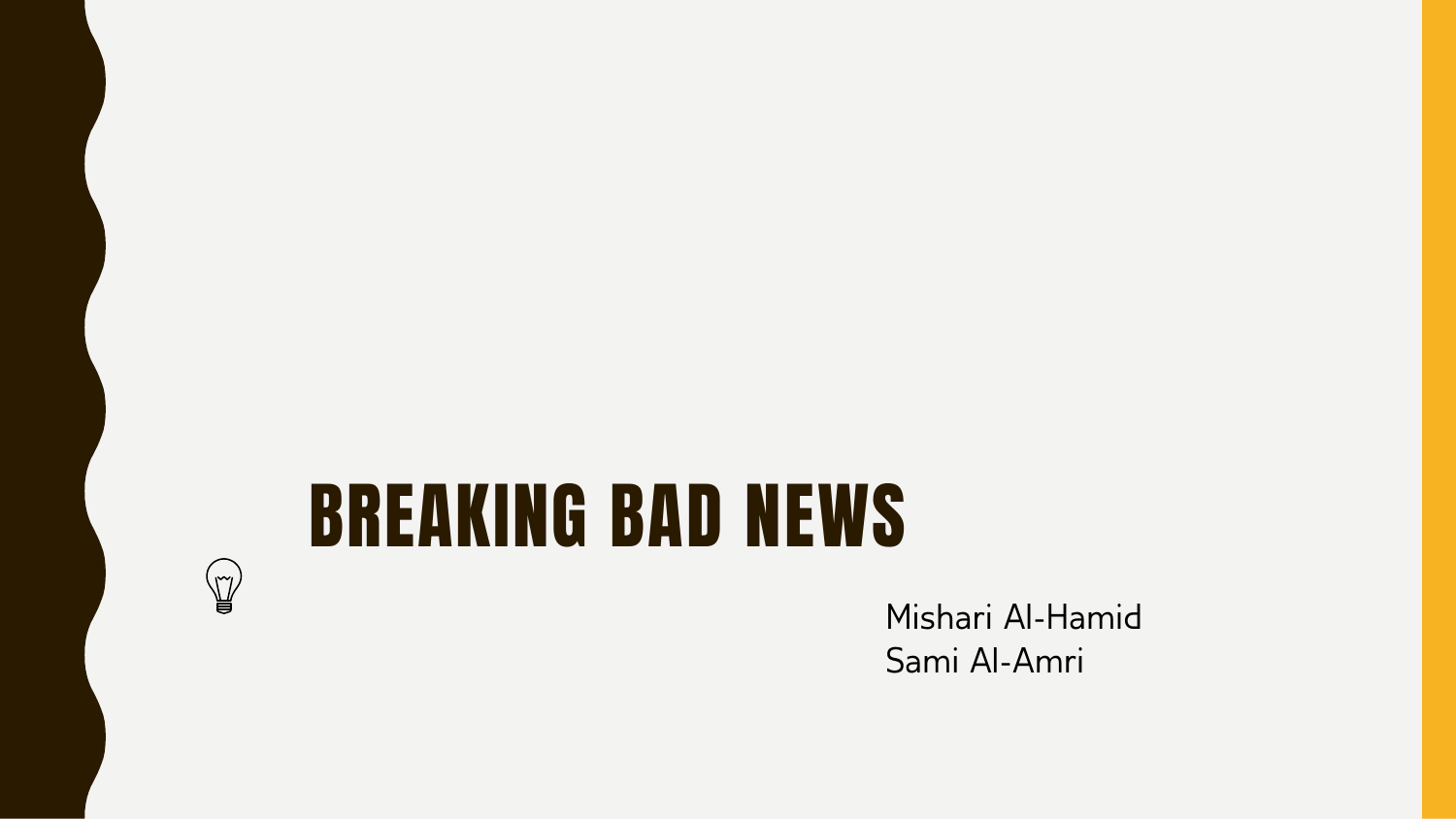

# Breaking Bad News

Mishari Al-Hamid
Sami Al-Amri